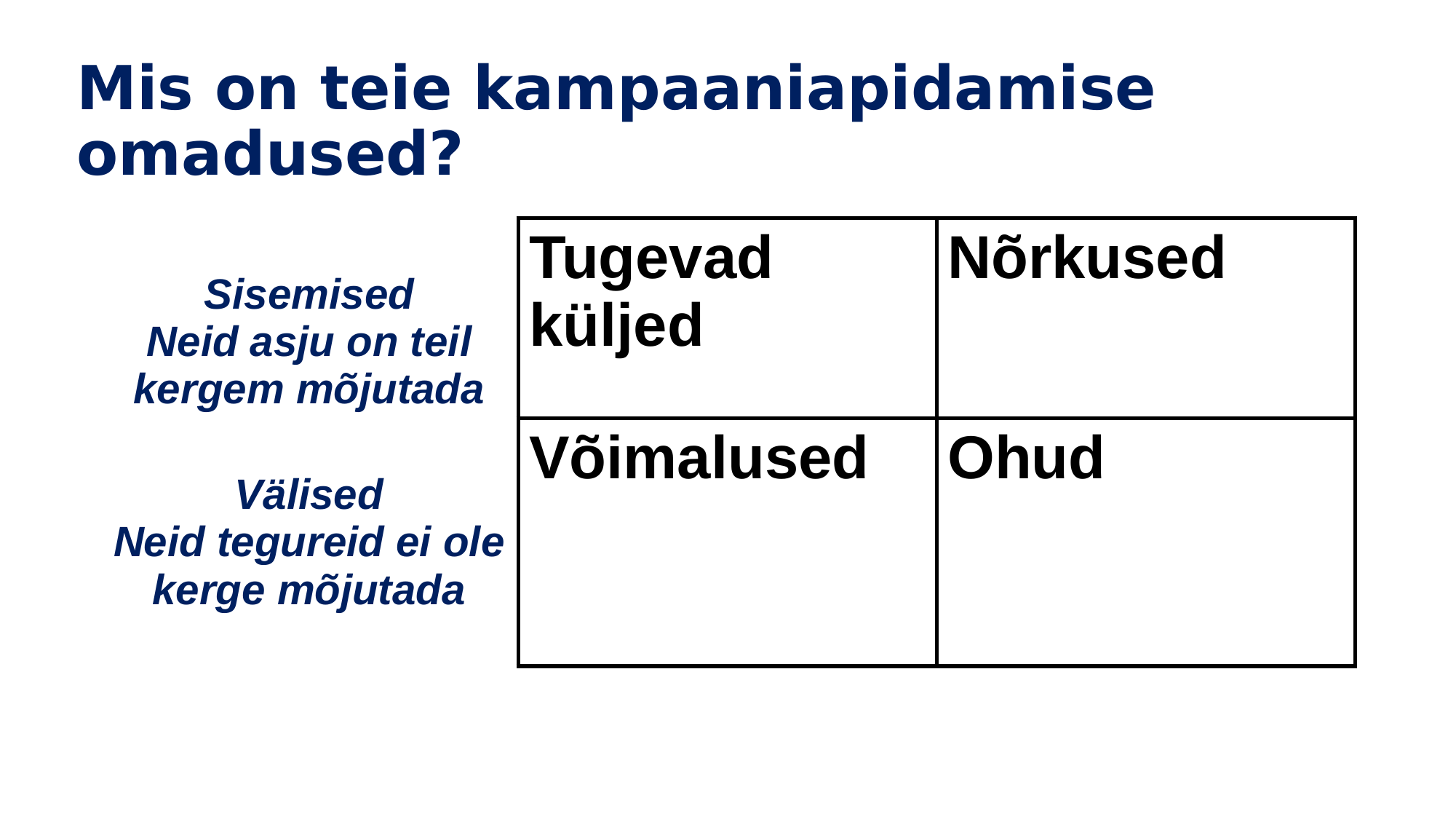

# Mis on teie kampaaniapidamise omadused?
| Sisemised Neid asju on teil kergem mõjutada | Tugevad küljed | Nõrkused |
| --- | --- | --- |
| Välised Neid tegureid ei ole kerge mõjutada | Võimalused | Ohud |